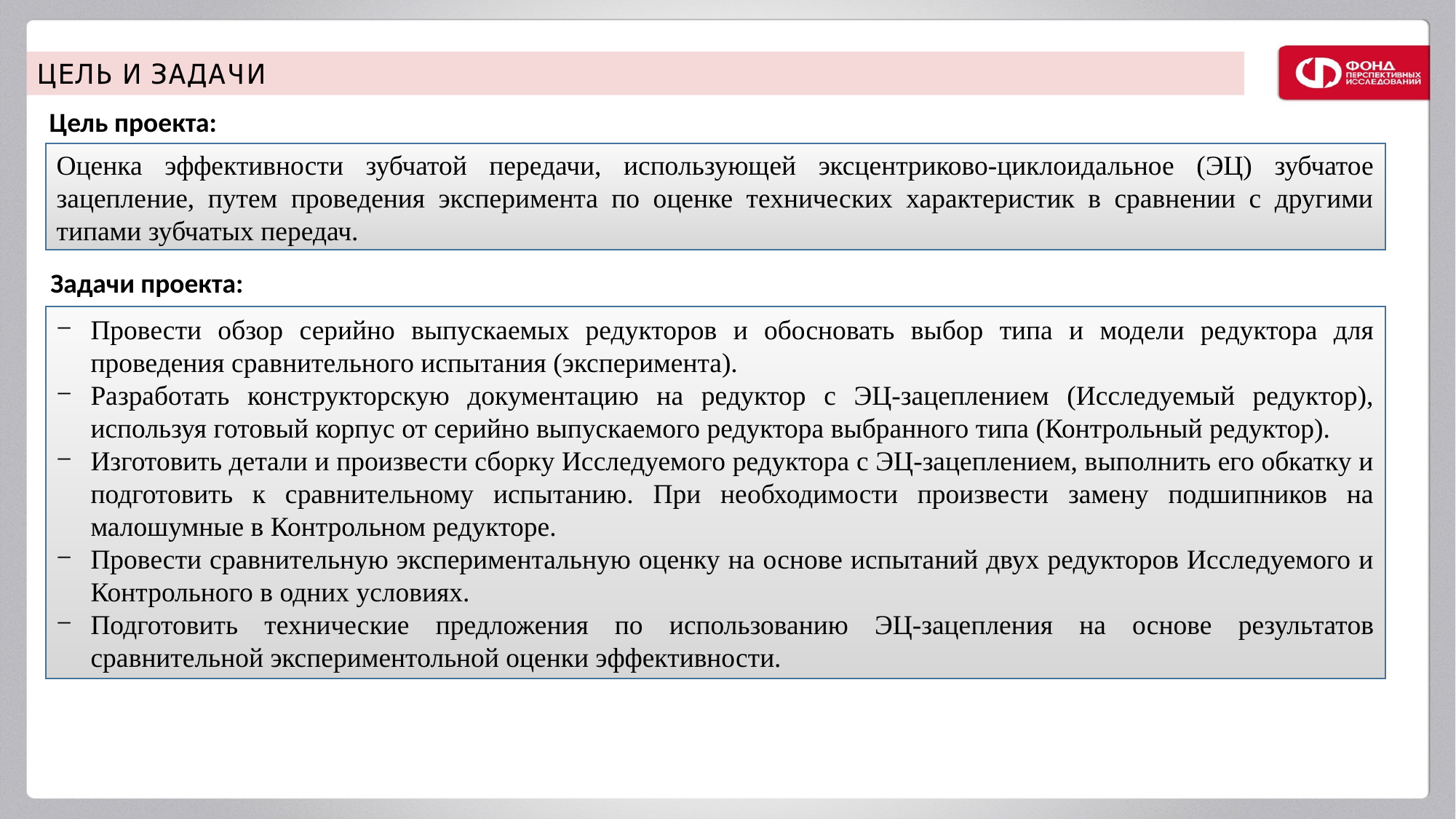

ЦЕЛЬ И ЗАДАЧИ
Цель проекта:
Оценка эффективности зубчатой передачи, использующей эксцентриково-циклоидальное (ЭЦ) зубчатое зацепление, путем проведения эксперимента по оценке технических характеристик в сравнении c другими типами зубчатых передач.
Задачи проекта:
Провести обзор серийно выпускаемых редукторов и обосновать выбор типа и модели редуктора для проведения сравнительного испытания (эксперимента).
Разработать конструкторскую документацию на редуктор с ЭЦ-зацеплением (Исследуемый редуктор), используя готовый корпус от серийно выпускаемого редуктора выбранного типа (Контрольный редуктор).
Изготовить детали и произвести сборку Исследуемого редуктора с ЭЦ-зацеплением, выполнить его обкатку и подготовить к сравнительному испытанию. При необходимости произвести замену подшипников на малошумные в Контрольном редукторе.
Провести сравнительную экспериментальную оценку на основе испытаний двух редукторов Исследуемого и Контрольного в одних условиях.
Подготовить технические предложения по использованию ЭЦ-зацепления на основе результатов сравнительной экспериментольной оценки эффективности.